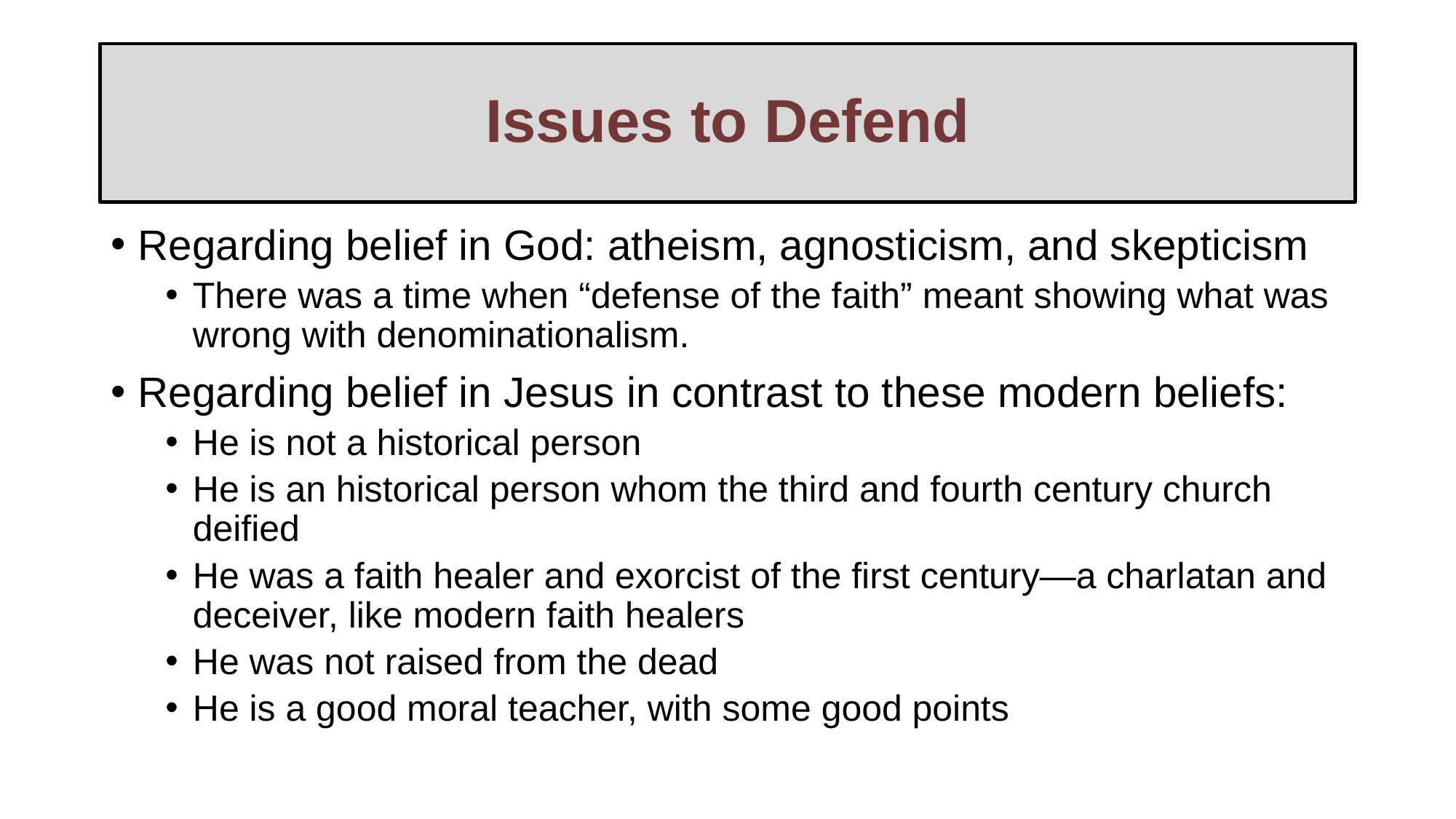

# Issues to Defend
Regarding belief in God: atheism, agnosticism, and skepticism
There was a time when “defense of the faith” meant showing what was wrong with denominationalism.
Regarding belief in Jesus in contrast to these modern beliefs:
He is not a historical person
He is an historical person whom the third and fourth century church deified
He was a faith healer and exorcist of the first century—a charlatan and deceiver, like modern faith healers
He was not raised from the dead
He is a good moral teacher, with some good points